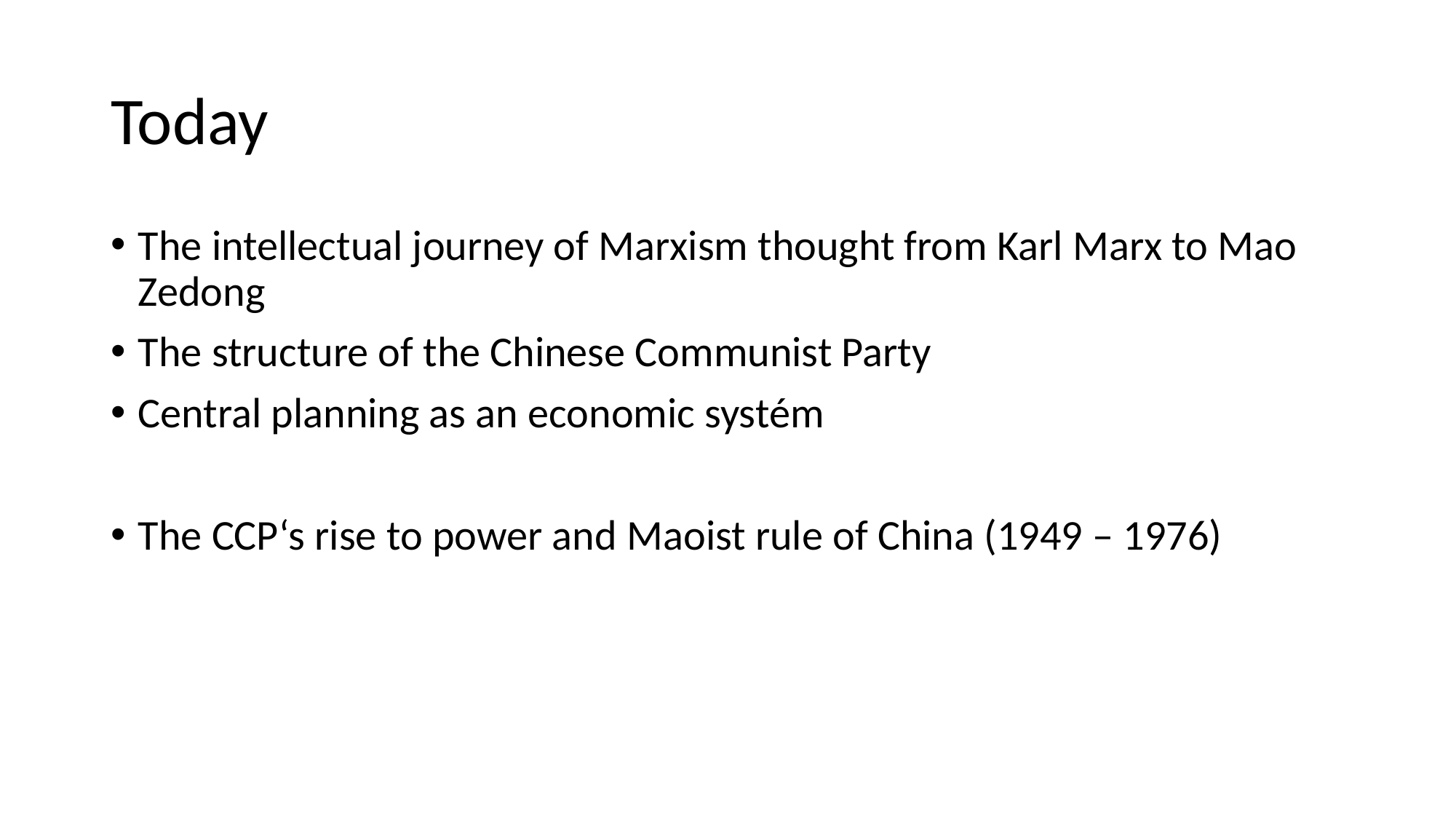

# Today
The intellectual journey of Marxism thought from Karl Marx to Mao Zedong
The structure of the Chinese Communist Party
Central planning as an economic systém

The CCP‘s rise to power and Maoist rule of China (1949 – 1976)